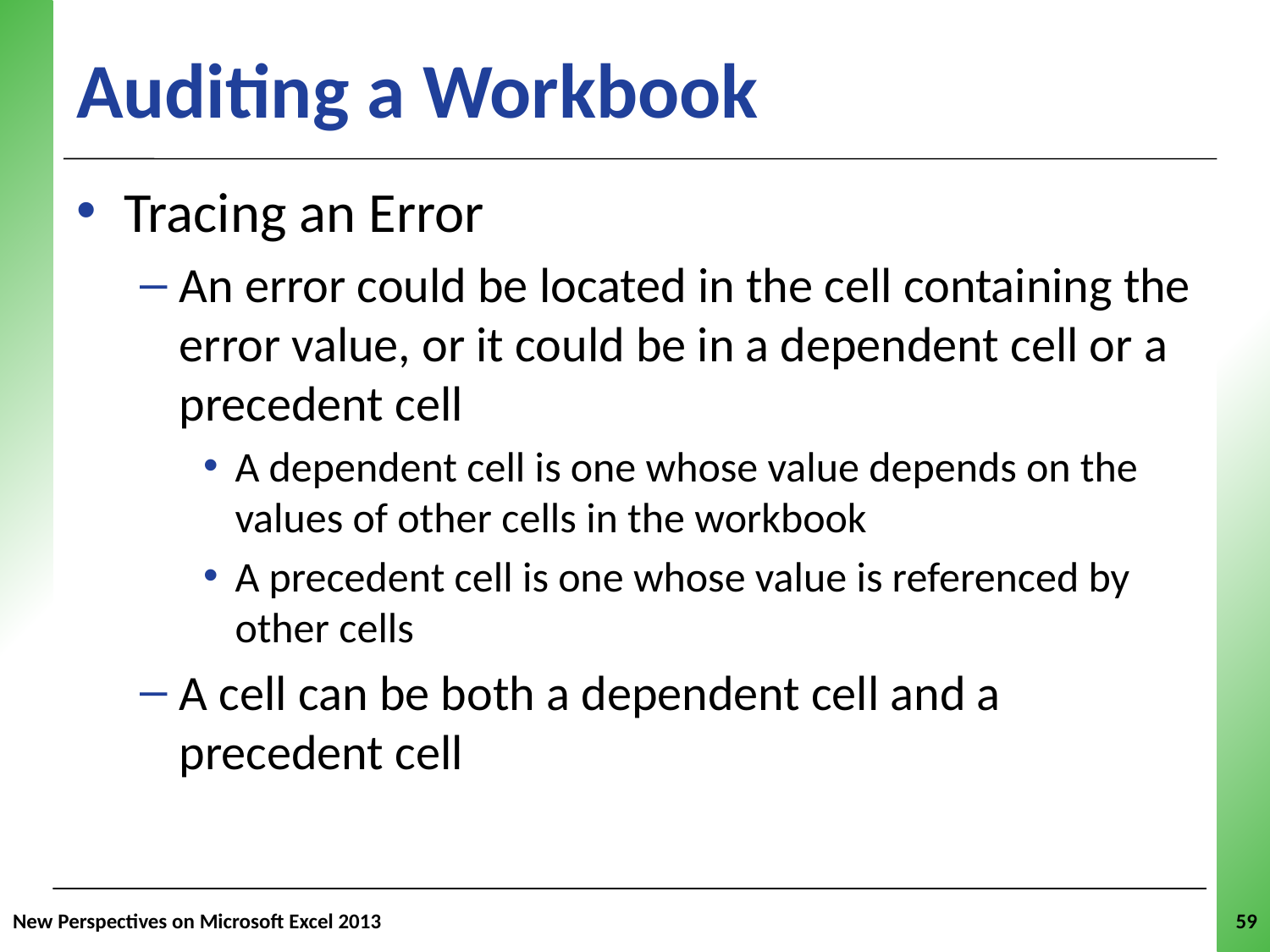

# Auditing a Workbook
Tracing an Error
An error could be located in the cell containing the error value, or it could be in a dependent cell or a precedent cell
A dependent cell is one whose value depends on the values of other cells in the workbook
A precedent cell is one whose value is referenced by other cells
A cell can be both a dependent cell and a precedent cell
New Perspectives on Microsoft Excel 2013
59